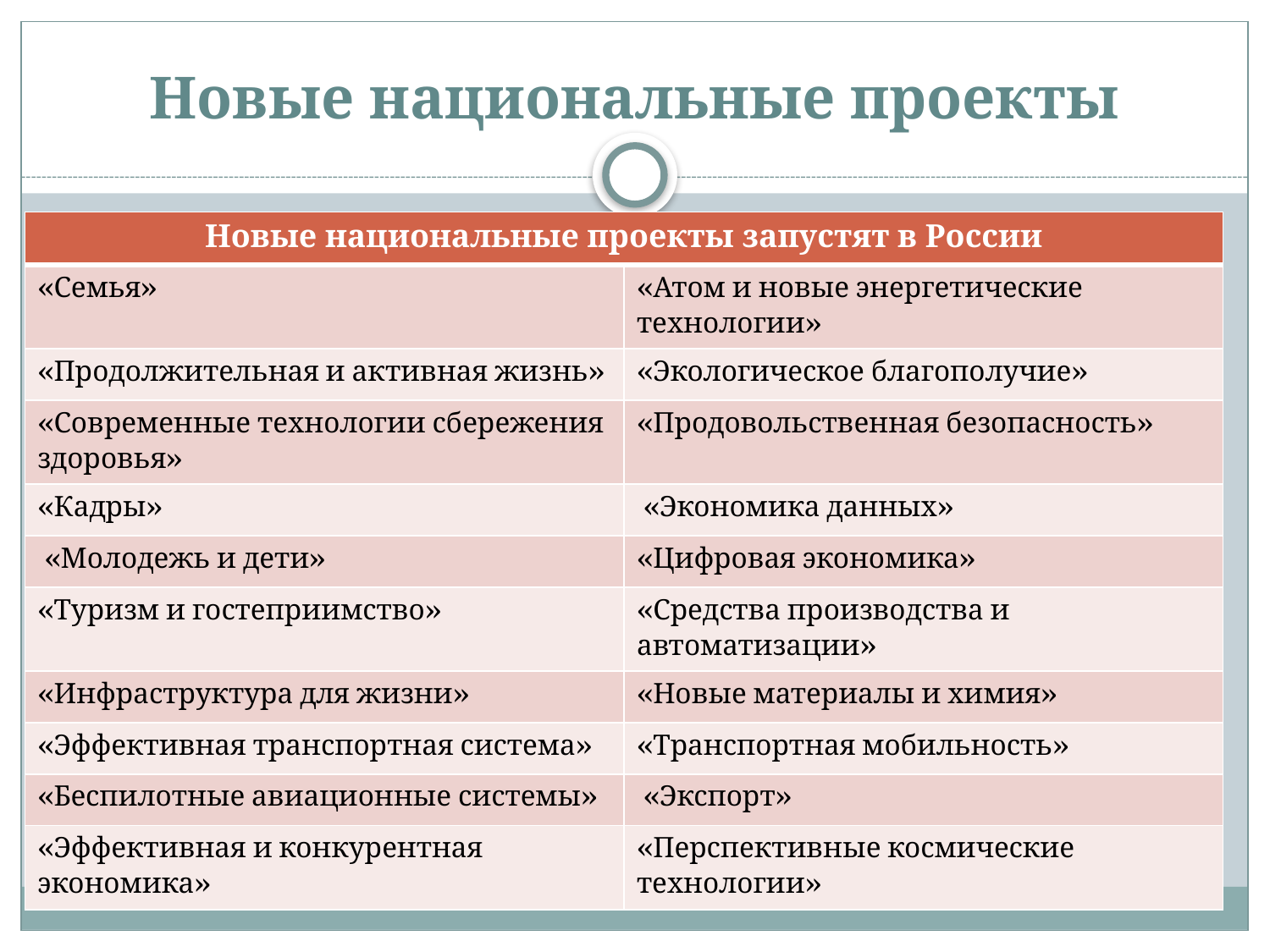

# Новые национальные проекты
| Новые национальные проекты запустят в России |  |
| --- | --- |
| «Семья» | «Атом и новые энергетические технологии» |
| «Продолжительная и активная жизнь» | «Экологическое благополучие» |
| «Современные технологии сбережения здоровья» | «Продовольственная безопасность» |
| «Кадры» | «Экономика данных» |
| «Молодежь и дети» | «Цифровая экономика» |
| «Туризм и гостеприимство» | «Средства производства и автоматизации» |
| «Инфраструктура для жизни» | «Новые материалы и химия» |
| «Эффективная транспортная система» | «Транспортная мобильность» |
| «Беспилотные авиационные системы» | «Экспорт» |
| «Эффективная и конкурентная экономика» | «Перспективные космические технологии» |